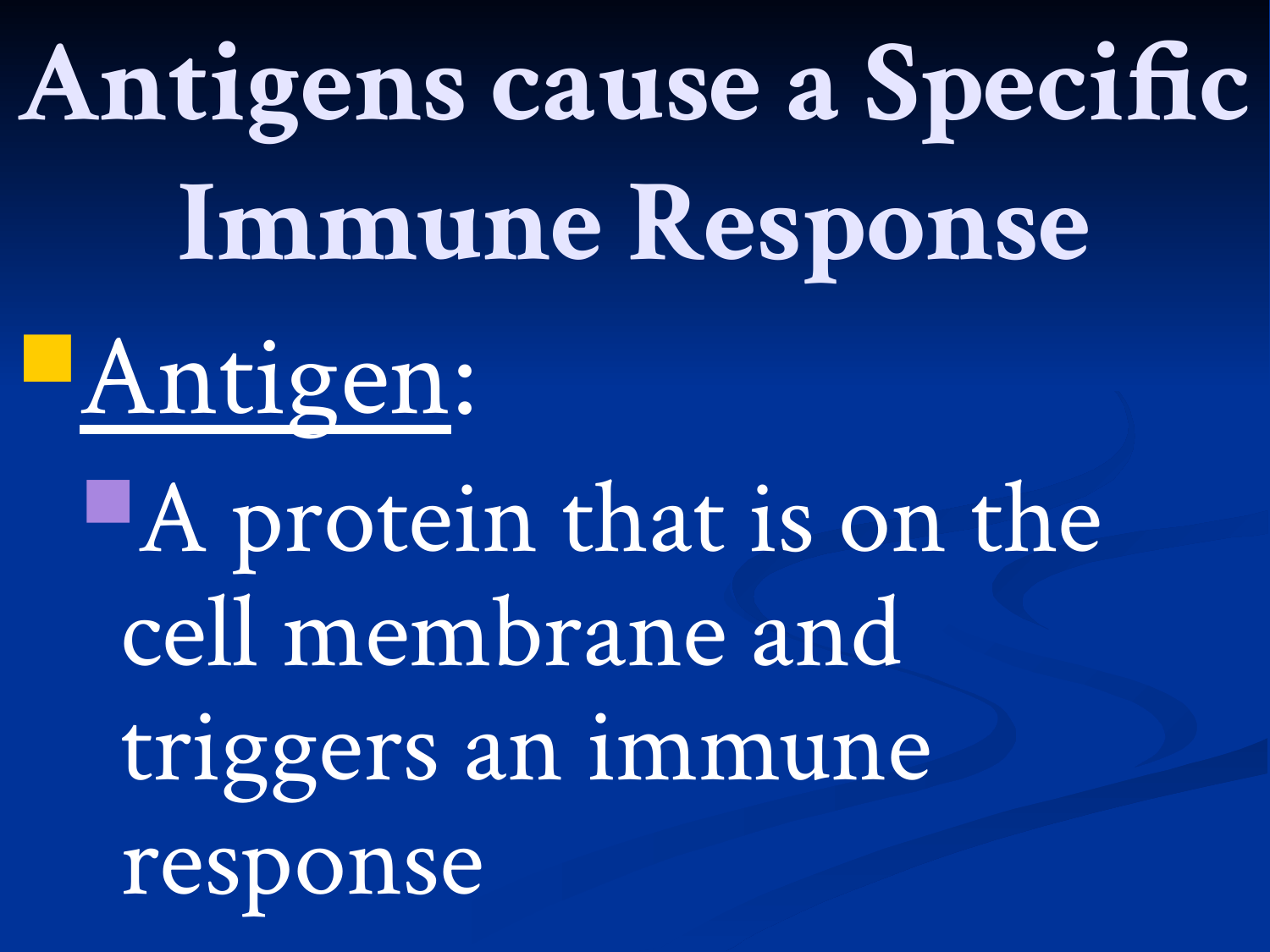

# Antigens cause a Specific Immune Response
Antigen:
A protein that is on the cell membrane and triggers an immune response